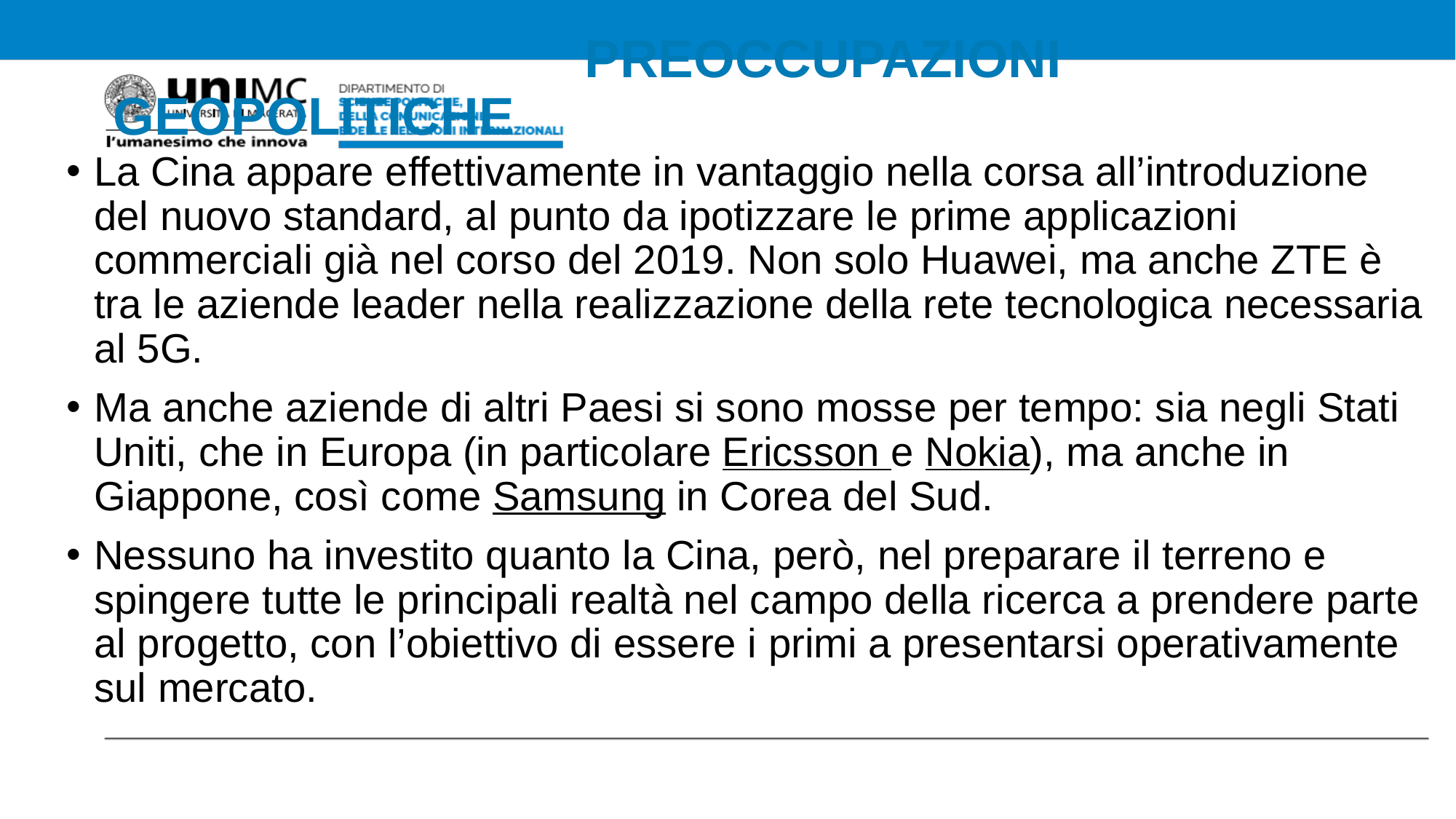

# PREOCCUPAZIONI GEOPOLITICHE
La Cina appare effettivamente in vantaggio nella corsa all’introduzione del nuovo standard, al punto da ipotizzare le prime applicazioni commerciali già nel corso del 2019. Non solo Huawei, ma anche ZTE è tra le aziende leader nella realizzazione della rete tecnologica necessaria al 5G.
Ma anche aziende di altri Paesi si sono mosse per tempo: sia negli Stati Uniti, che in Europa (in particolare Ericsson e Nokia), ma anche in Giappone, così come Samsung in Corea del Sud.
Nessuno ha investito quanto la Cina, però, nel preparare il terreno e spingere tutte le principali realtà nel campo della ricerca a prendere parte al progetto, con l’obiettivo di essere i primi a presentarsi operativamente sul mercato.